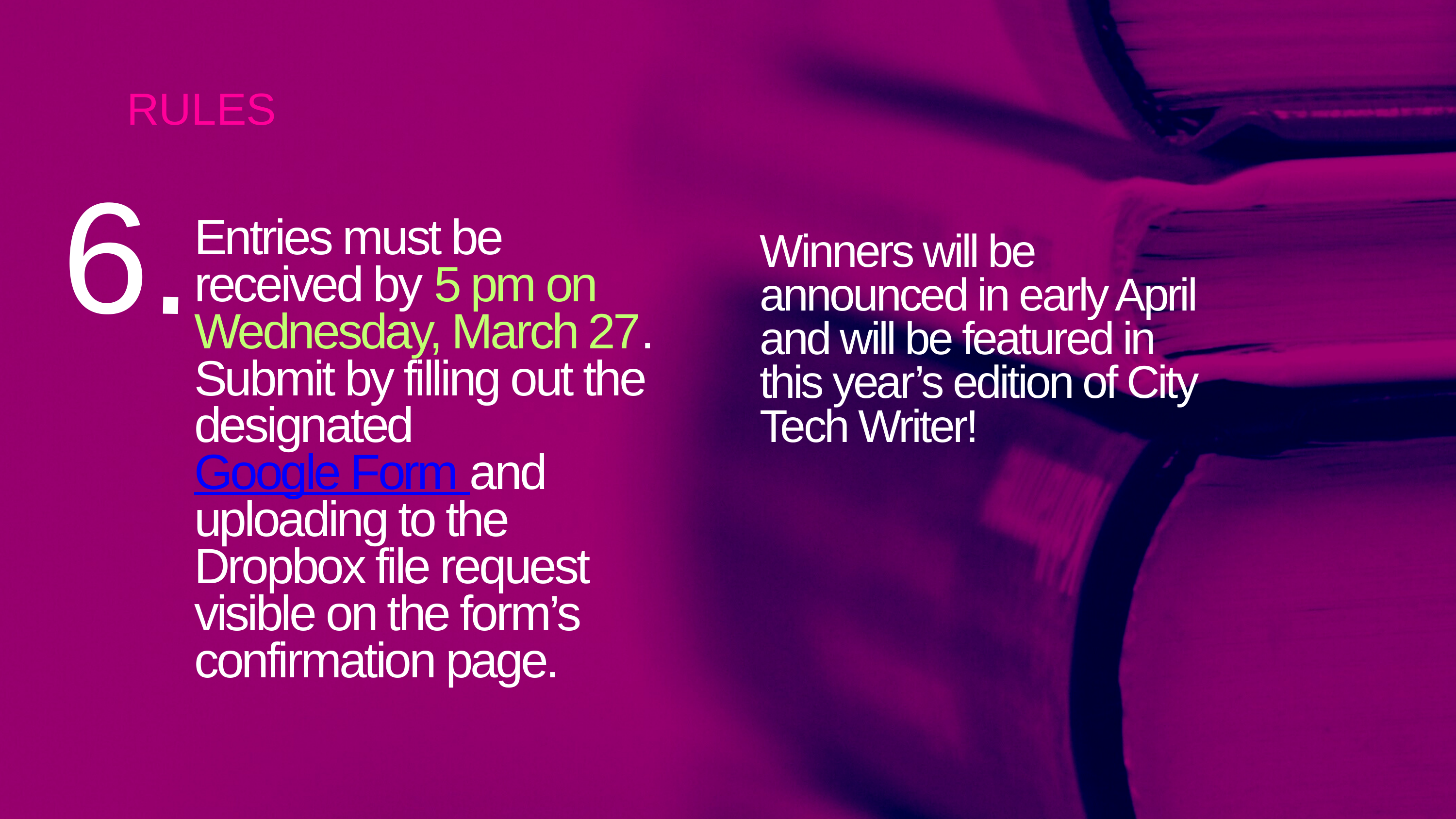

RULES
6.
Entries must be received by 5 pm on Wednesday, March 27. Submit by filling out the designated Google Form and uploading to the Dropbox file request visible on the form’s confirmation page.
Winners will be announced in early April and will be featured in this year’s edition of City Tech Writer!